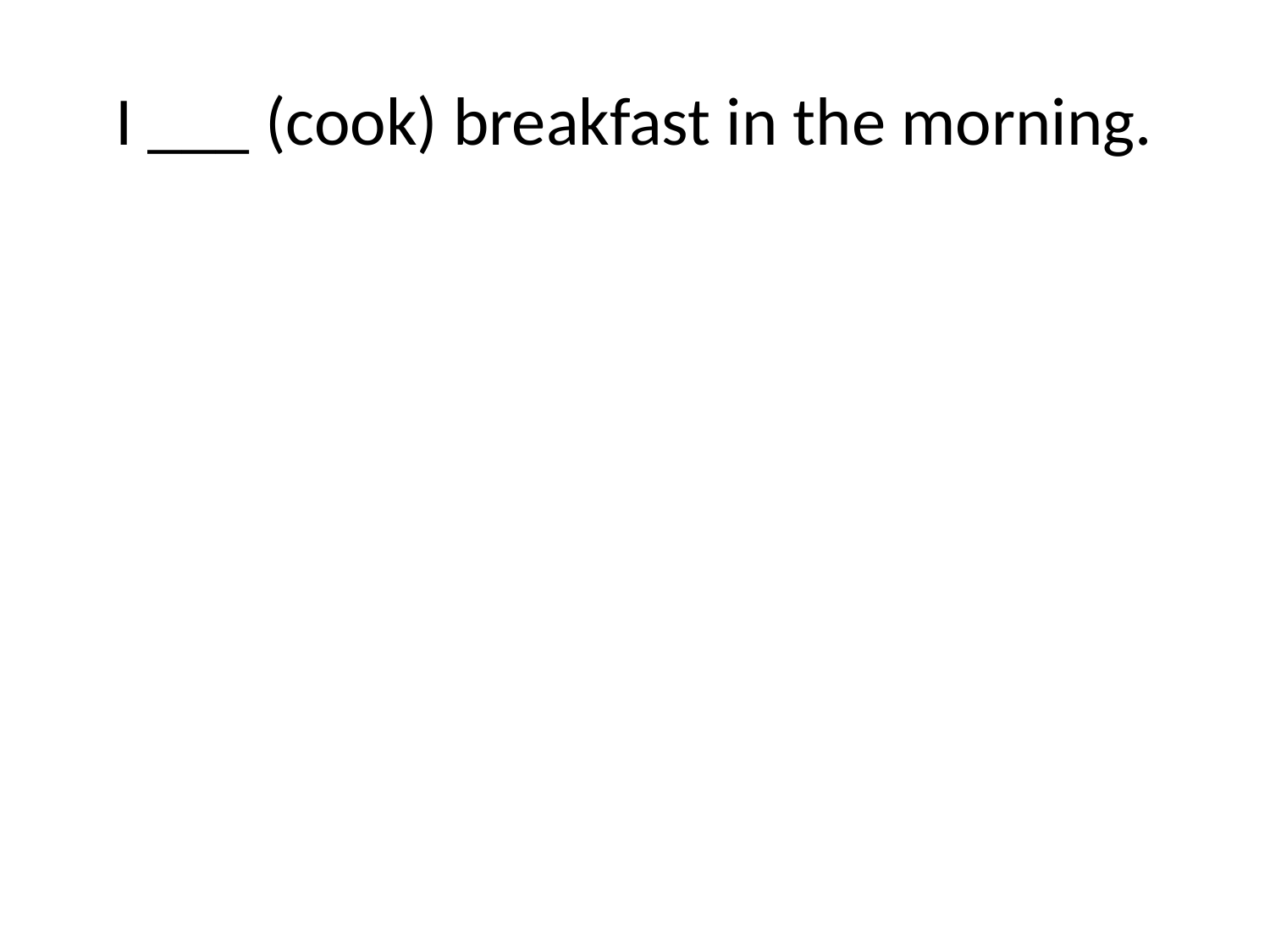

# I ___ (cook) breakfast in the morning.